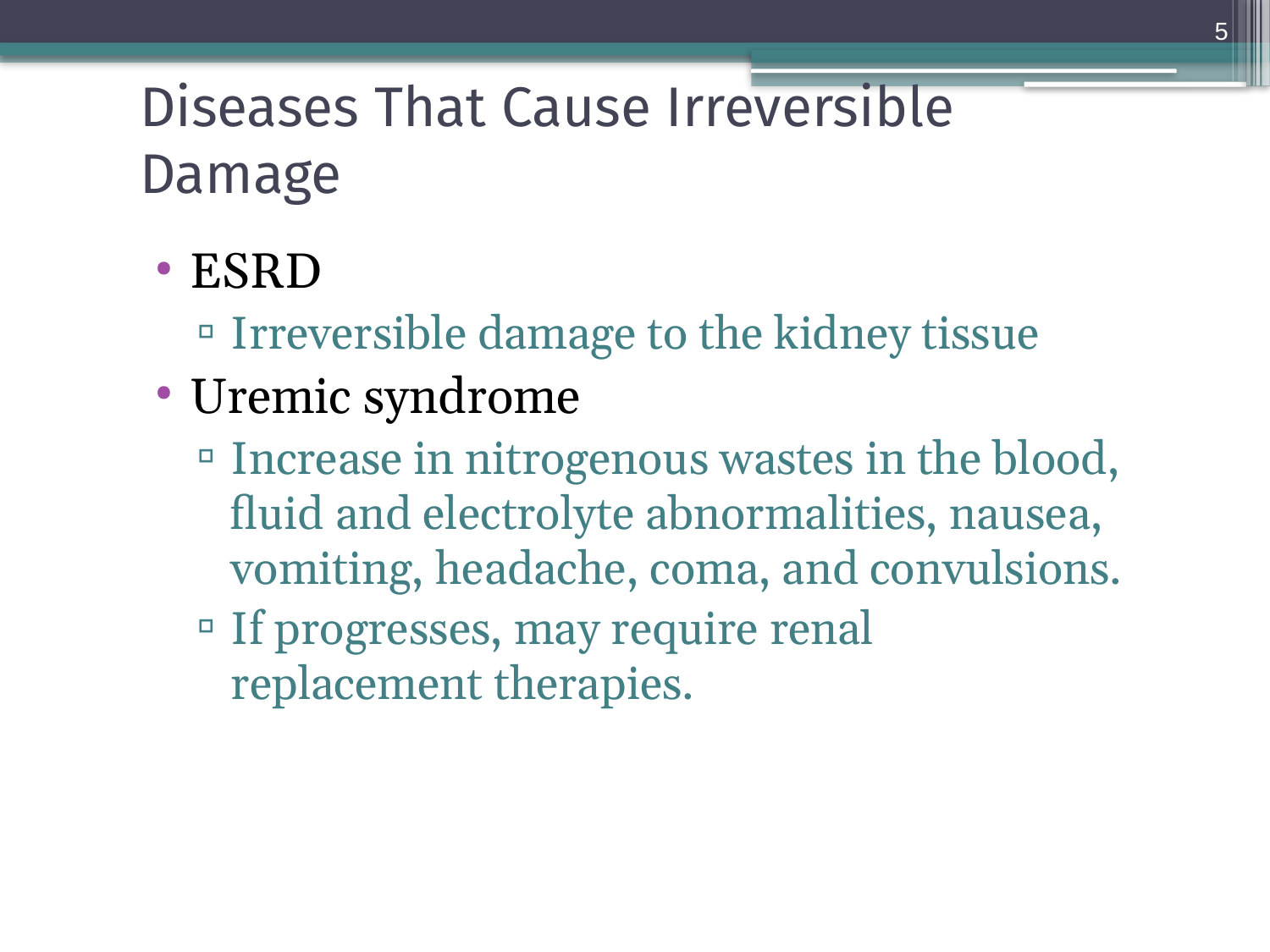

5
# Diseases That Cause Irreversible Damage
ESRD
Irreversible damage to the kidney tissue
Uremic syndrome
Increase in nitrogenous wastes in the blood, fluid and electrolyte abnormalities, nausea, vomiting, headache, coma, and convulsions.
If progresses, may require renal replacement therapies.